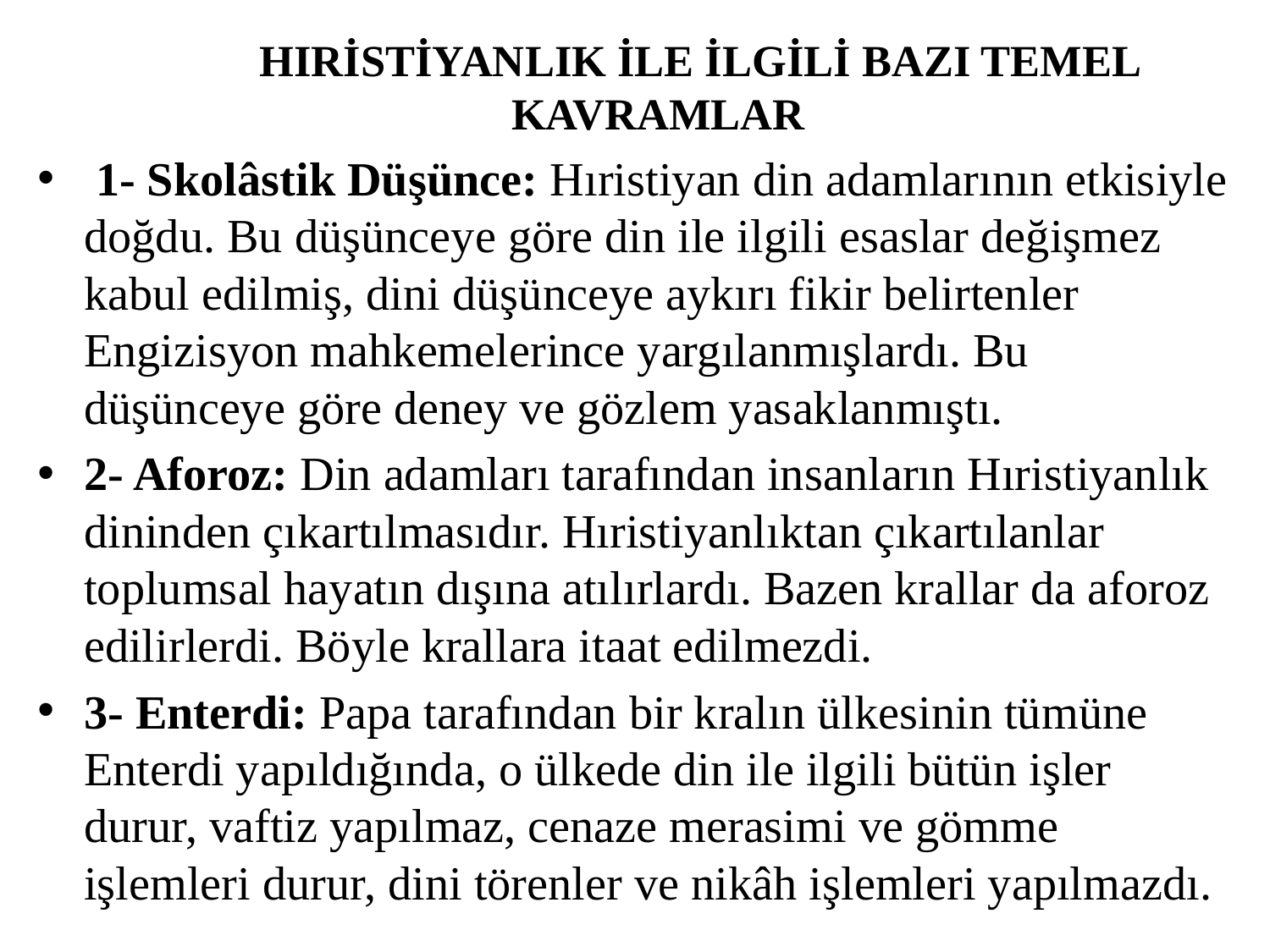

HIRİSTİYANLIK İLE İLGİLİ BAZI TEMEL KAVRAMLAR
 1- Skolâstik Düşünce: Hıristiyan din adamlarının etkisiyle doğdu. Bu düşünceye göre din ile ilgili esaslar değişmez kabul edilmiş, dini düşünceye aykırı fikir belirtenler Engizisyon mahkemelerince yargılanmışlardı. Bu düşünceye göre deney ve gözlem yasaklanmıştı.
2- Aforoz: Din adamları tarafından insanların Hıristiyanlık dininden çıkartılmasıdır. Hıristiyanlıktan çıkartılanlar toplumsal hayatın dışına atılırlardı. Bazen krallar da aforoz edilirlerdi. Böyle krallara itaat edilmezdi.
3- Enterdi: Papa tarafından bir kralın ülkesinin tümüne Enterdi yapıldığında, o ülkede din ile ilgili bütün işler durur, vaftiz yapılmaz, cenaze merasimi ve gömme işlemleri durur, dini törenler ve nikâh işlemleri yapılmazdı.